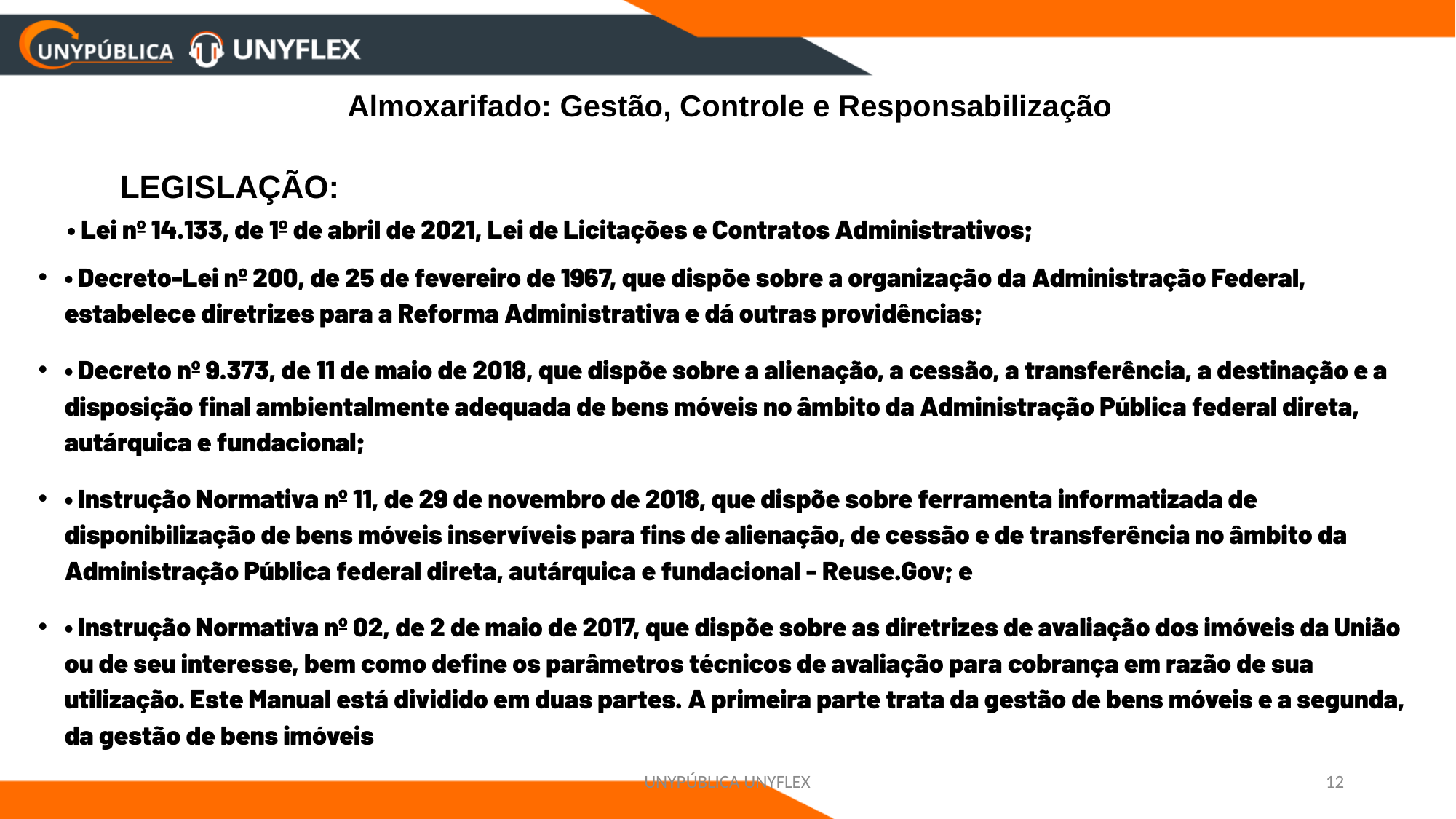

# Almoxarifado: Gestão, Controle e Responsabilização

	LEGISLAÇÃO:
    • Lei nº 14.133, de 1º de abril de 2021, Lei de Licitações e Contratos Administrativos;
• Decreto-Lei nº 200, de 25 de fevereiro de 1967, que dispõe sobre a organização da Administração Federal, estabelece diretrizes para a Reforma Administrativa e dá outras providências;
• Decreto nº 9.373, de 11 de maio de 2018, que dispõe sobre a alienação, a cessão, a transferência, a destinação e a disposição final ambientalmente adequada de bens móveis no âmbito da Administração Pública federal direta, autárquica e fundacional;
• Instrução Normativa nº 11, de 29 de novembro de 2018, que dispõe sobre ferramenta informatizada de disponibilização de bens móveis inservíveis para fins de alienação, de cessão e de transferência no âmbito da Administração Pública federal direta, autárquica e fundacional - Reuse.Gov; e
• Instrução Normativa nº 02, de 2 de maio de 2017, que dispõe sobre as diretrizes de avaliação dos imóveis da União ou de seu interesse, bem como define os parâmetros técnicos de avaliação para cobrança em razão de sua utilização. Este Manual está dividido em duas partes. A primeira parte trata da gestão de bens móveis e a segunda, da gestão de bens imóveis

UNYPÚBLICA UNYFLEX
12